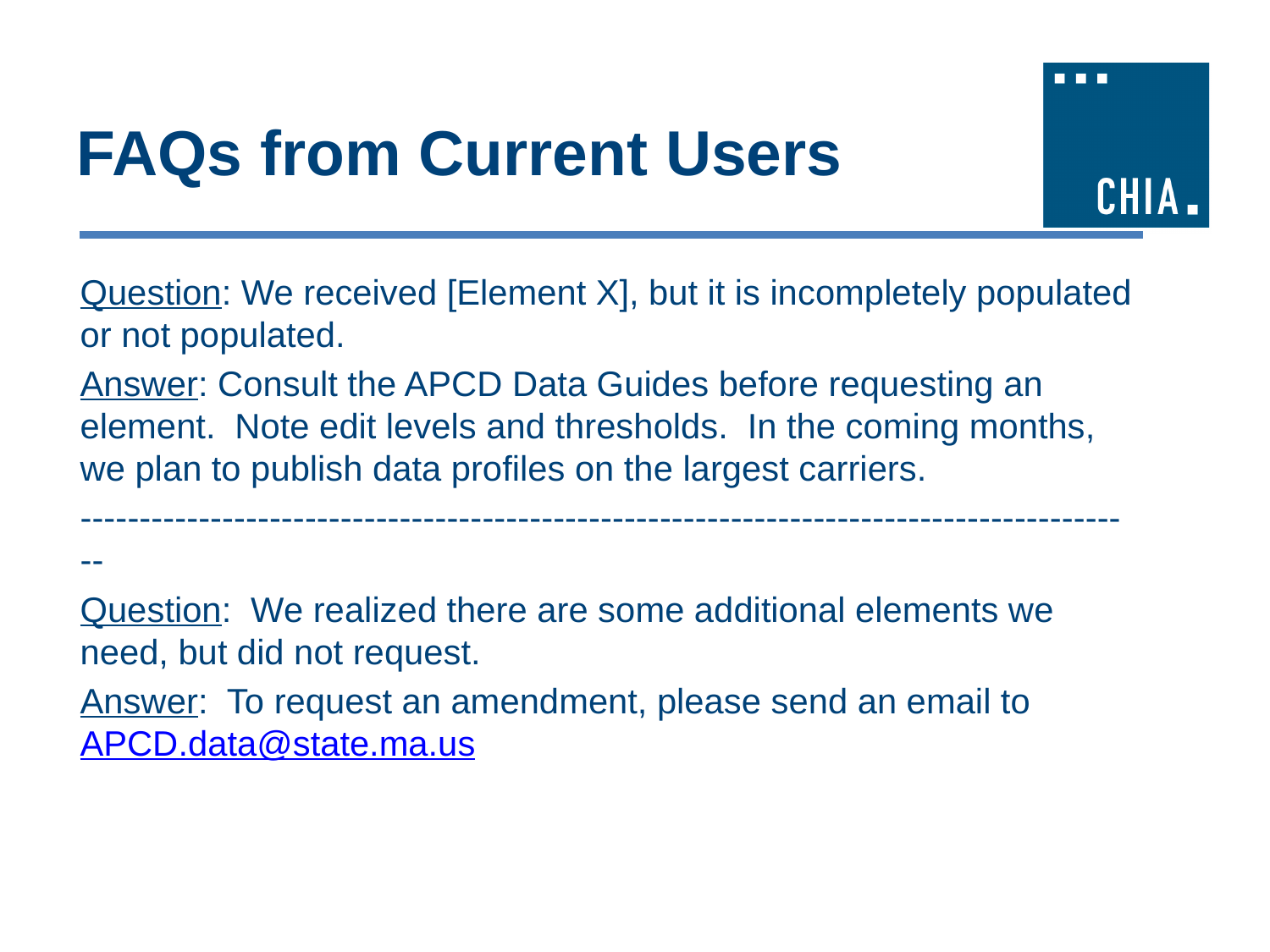

# FAQs from Current Users
Question: We received [Element X], but it is incompletely populated or not populated.
Answer: Consult the APCD Data Guides before requesting an element.  Note edit levels and thresholds.  In the coming months, we plan to publish data profiles on the largest carriers.
------------------------------------------------------------------------------------------
Question:  We realized there are some additional elements we need, but did not request.
Answer:  To request an amendment, please send an email to APCD.data@state.ma.us